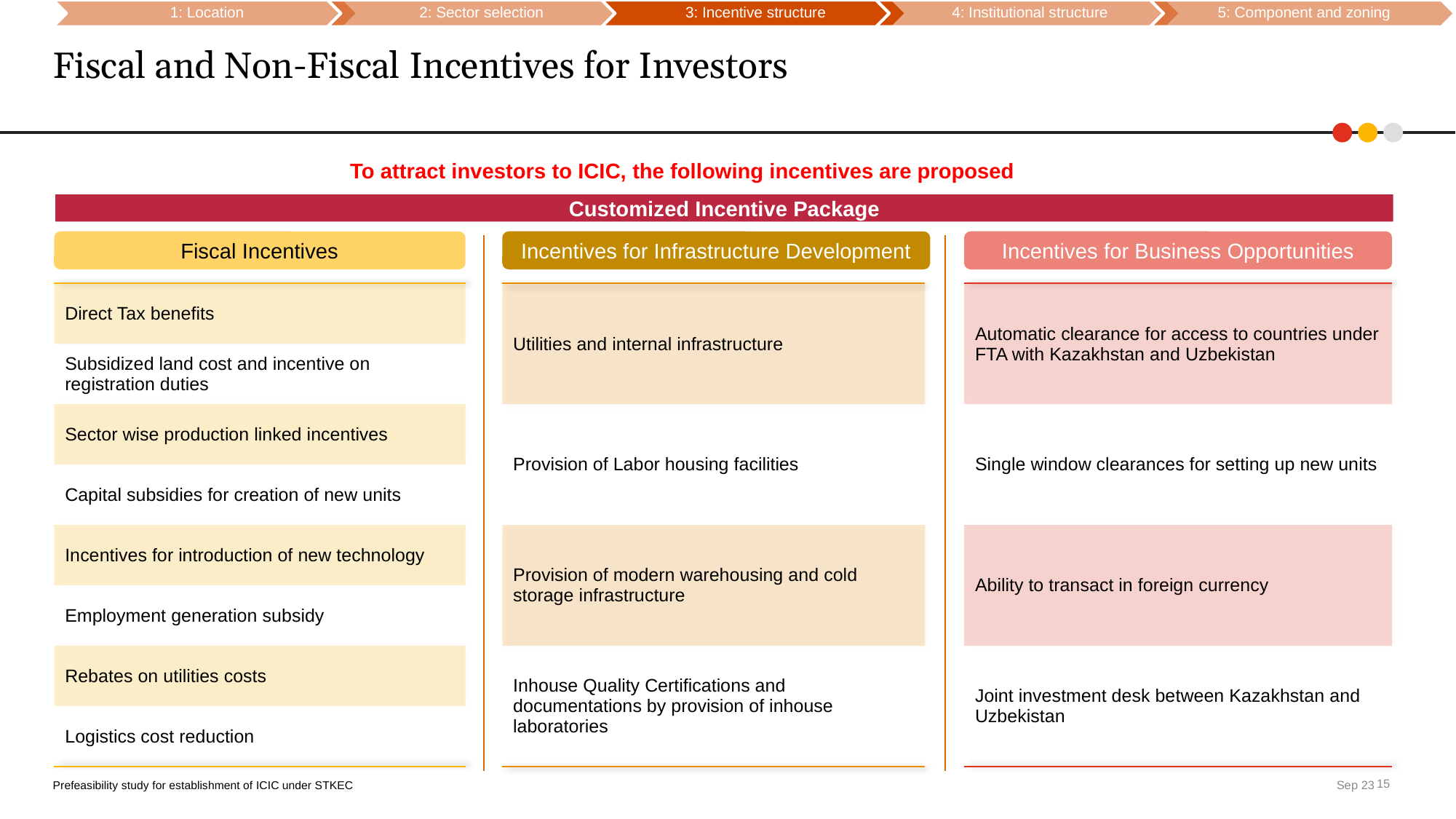

1: Location
2: Sector selection
3: Incentive structure
4: Institutional structure
5: Component and zoning
# Fiscal and Non-Fiscal Incentives for Investors
To attract investors to ICIC, the following incentives are proposed
Customized Incentive Package
Fiscal Incentives
Incentives for Infrastructure Development
Incentives for Business Opportunities
| Direct Tax benefits |
| --- |
| Subsidized land cost and incentive on registration duties |
| Sector wise production linked incentives |
| Capital subsidies for creation of new units |
| Incentives for introduction of new technology |
| Employment generation subsidy |
| Rebates on utilities costs |
| Logistics cost reduction |
| Utilities and internal infrastructure |
| --- |
| Provision of Labor housing facilities |
| Provision of modern warehousing and cold storage infrastructure |
| Inhouse Quality Certifications and documentations by provision of inhouse laboratories |
| Automatic clearance for access to countries under FTA with Kazakhstan and Uzbekistan |
| --- |
| Single window clearances for setting up new units |
| Ability to transact in foreign currency |
| Joint investment desk between Kazakhstan and Uzbekistan |
Sep 23
15
Prefeasibility study for establishment of ICIC under STKEC